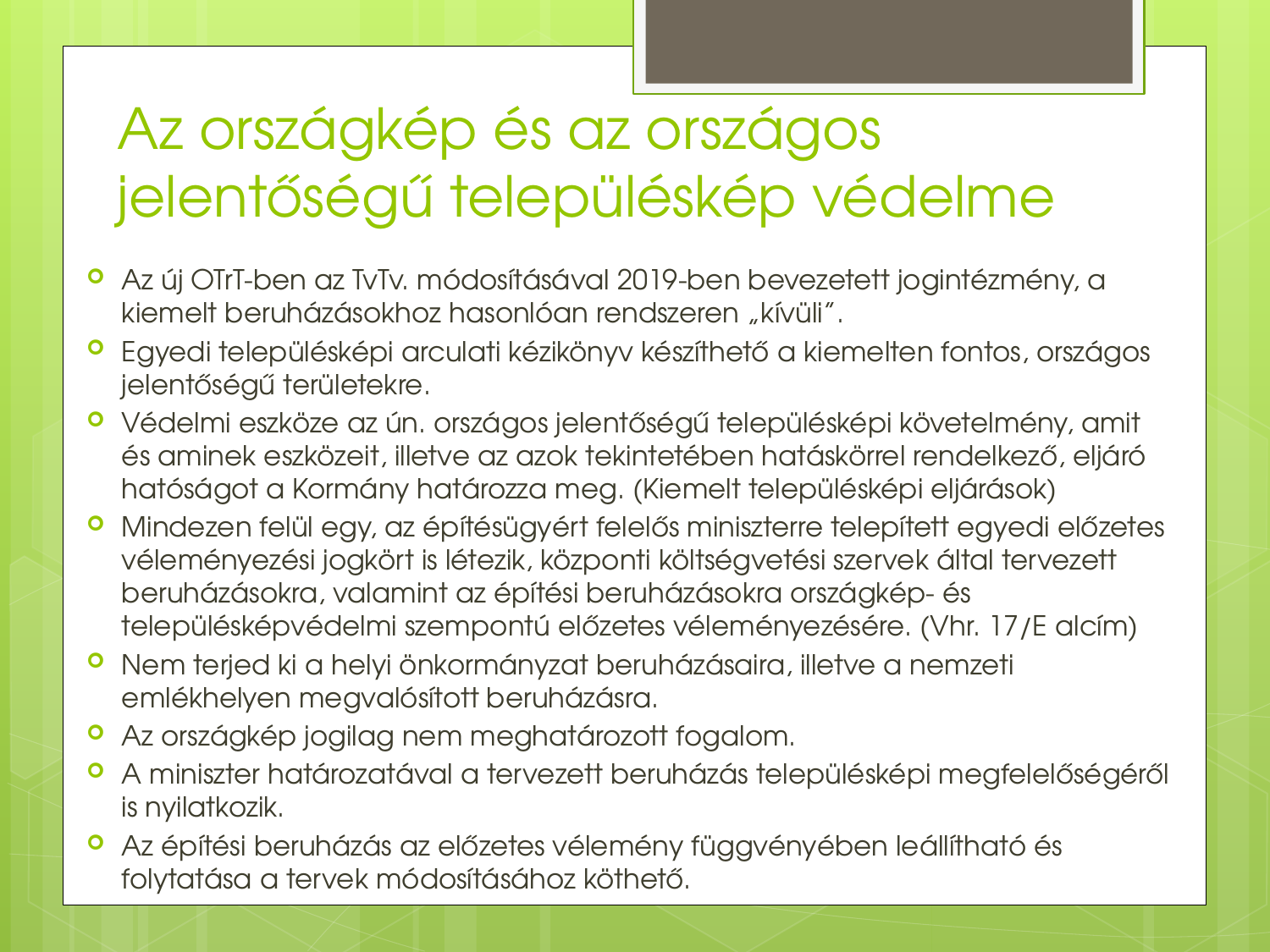

# Az országkép és az országos jelentőségű településkép védelme
Az új OTrT-ben az TvTv. módosításával 2019-ben bevezetett jogintézmény, a kiemelt beruházásokhoz hasonlóan rendszeren „kívüli”.
Egyedi településképi arculati kézikönyv készíthető a kiemelten fontos, országos jelentőségű területekre.
Védelmi eszköze az ún. országos jelentőségű településképi követelmény, amit és aminek eszközeit, illetve az azok tekintetében hatáskörrel rendelkező, eljáró hatóságot a Kormány határozza meg. (Kiemelt településképi eljárások)
Mindezen felül egy, az építésügyért felelős miniszterre telepített egyedi előzetes véleményezési jogkört is létezik, központi költségvetési szervek által tervezett beruházásokra, valamint az építési beruházásokra országkép- és településképvédelmi szempontú előzetes véleményezésére. (Vhr. 17/E alcím)
Nem terjed ki a helyi önkormányzat beruházásaira, illetve a nemzeti emlékhelyen megvalósított beruházásra.
Az országkép jogilag nem meghatározott fogalom.
A miniszter határozatával a tervezett beruházás településképi megfelelőségéről is nyilatkozik.
Az építési beruházás az előzetes vélemény függvényében leállítható és folytatása a tervek módosításához köthető.